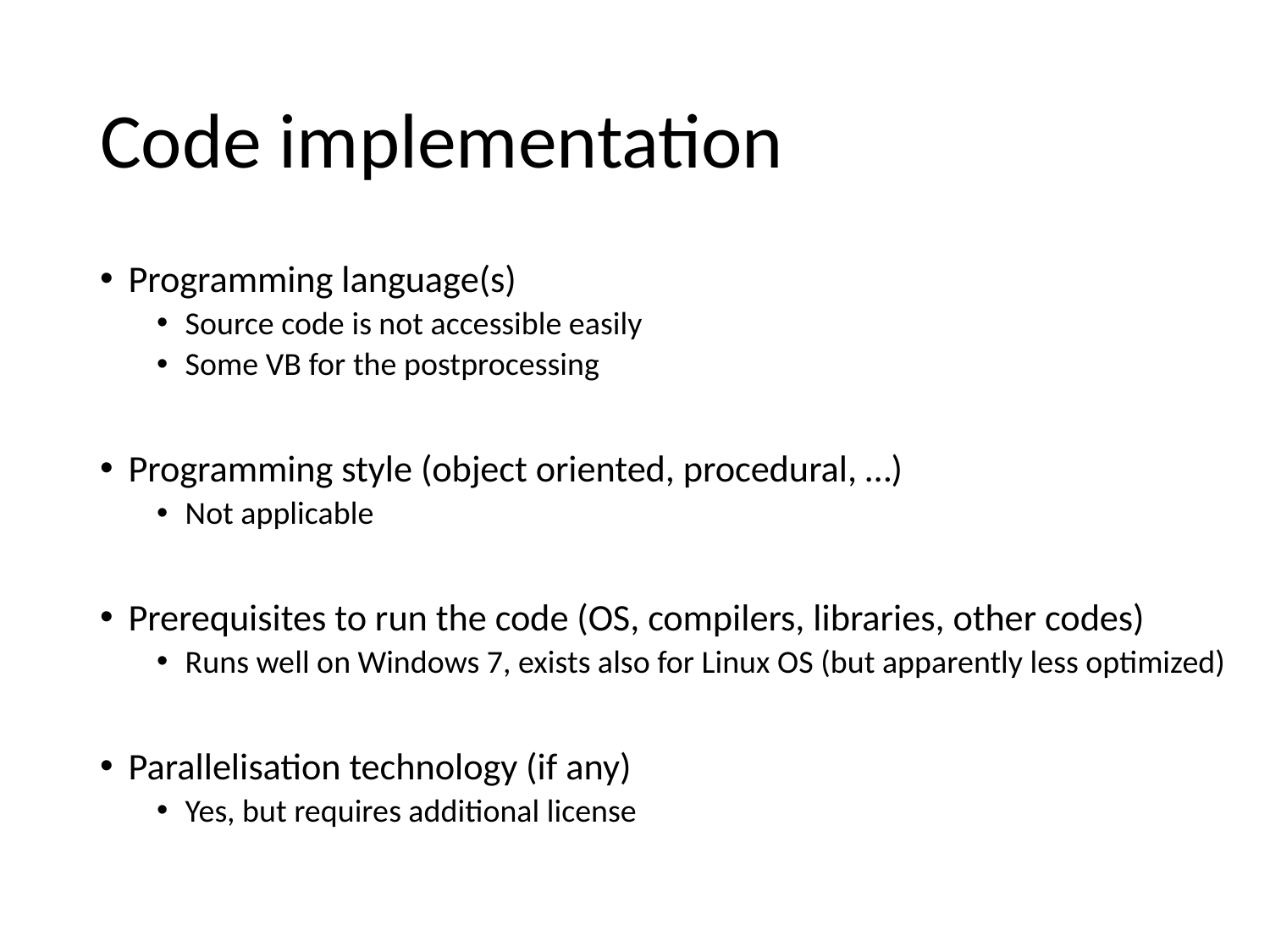

# Code implementation
Programming language(s)
Source code is not accessible easily
Some VB for the postprocessing

Programming style (object oriented, procedural, …)
Not applicable

Prerequisites to run the code (OS, compilers, libraries, other codes)
Runs well on Windows 7, exists also for Linux OS (but apparently less optimized)

Parallelisation technology (if any)
Yes, but requires additional license